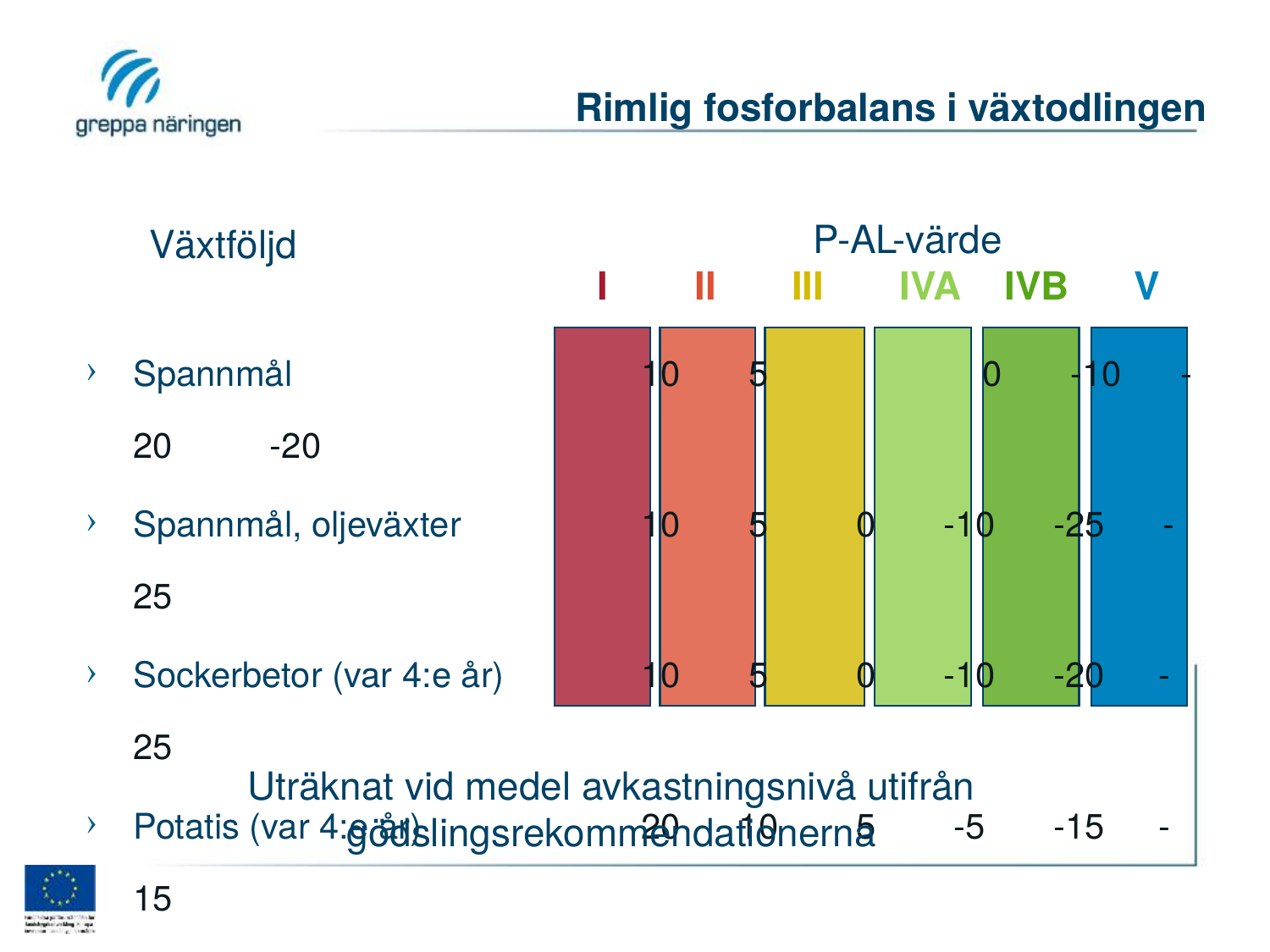

# Rimlig fosforbalans i växtodlingen
   Växtföljd
 P-AL-värde
I        II       III       IVA    IVB      V
Spannmål			10       5	         0       -10      -20	 -20
Spannmål, oljeväxter	    	10       5         0       -10      -25      -25
Sockerbetor (var 4:e år)   	10       5         0       -10      -20	 -25
Potatis (var 4:e år) 	    	20      10        5        -5       -15	 -15
Vall (3 år av 6)           	   	10       0        -5       -15      -20	 -20

Uträknat vid medel avkastningsnivå utifrån
gödslingsrekommendationerna